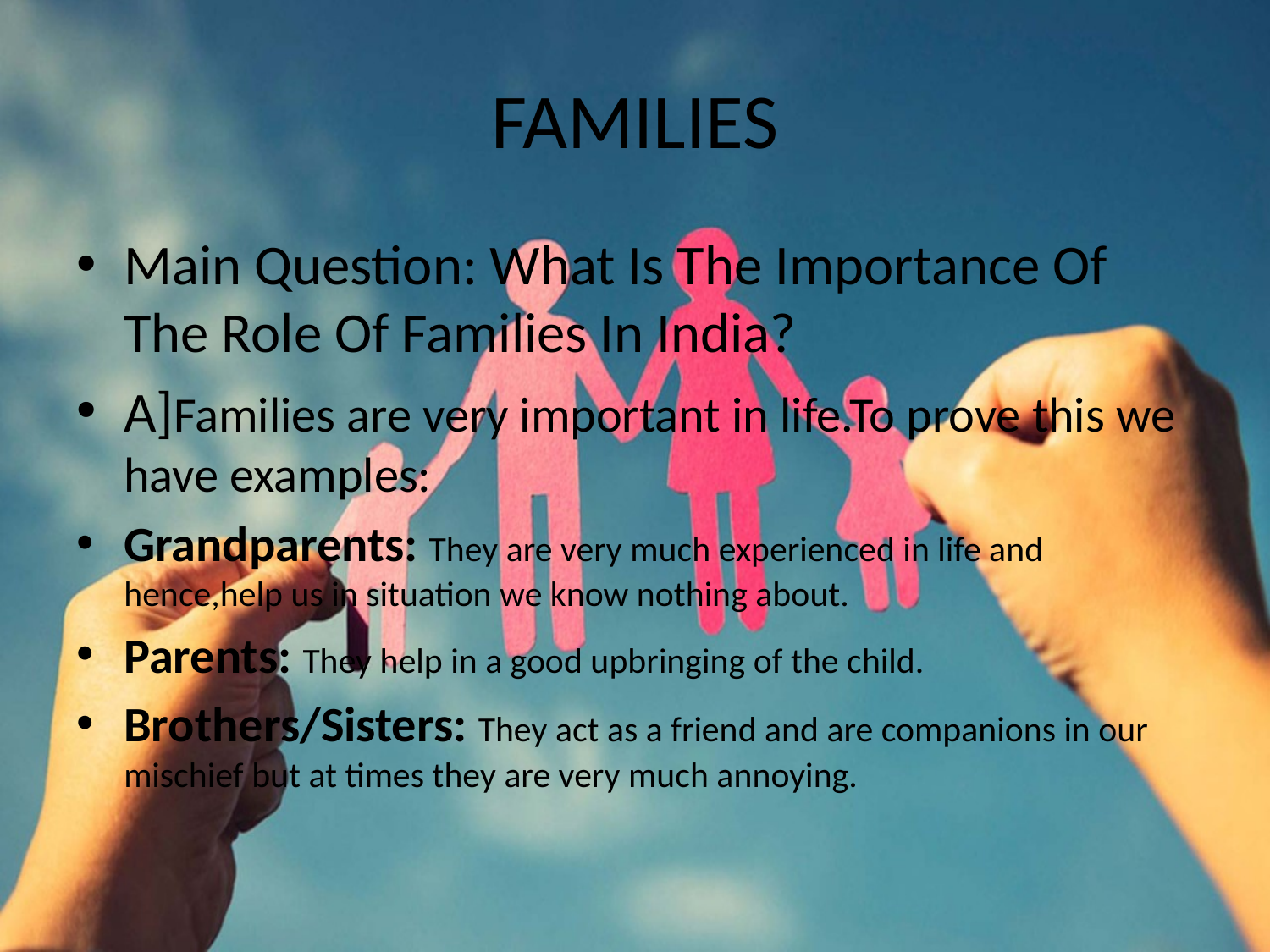

# FAMILIES
Main Question: What Is The Importance Of The Role Of Families In India?
A]Families are very important in life.To prove this we have examples:
Grandparents: They are very much experienced in life and hence,help us in situation we know nothing about.
Parents: They help in a good upbringing of the child.
Brothers/Sisters: They act as a friend and are companions in our mischief but at times they are very much annoying.